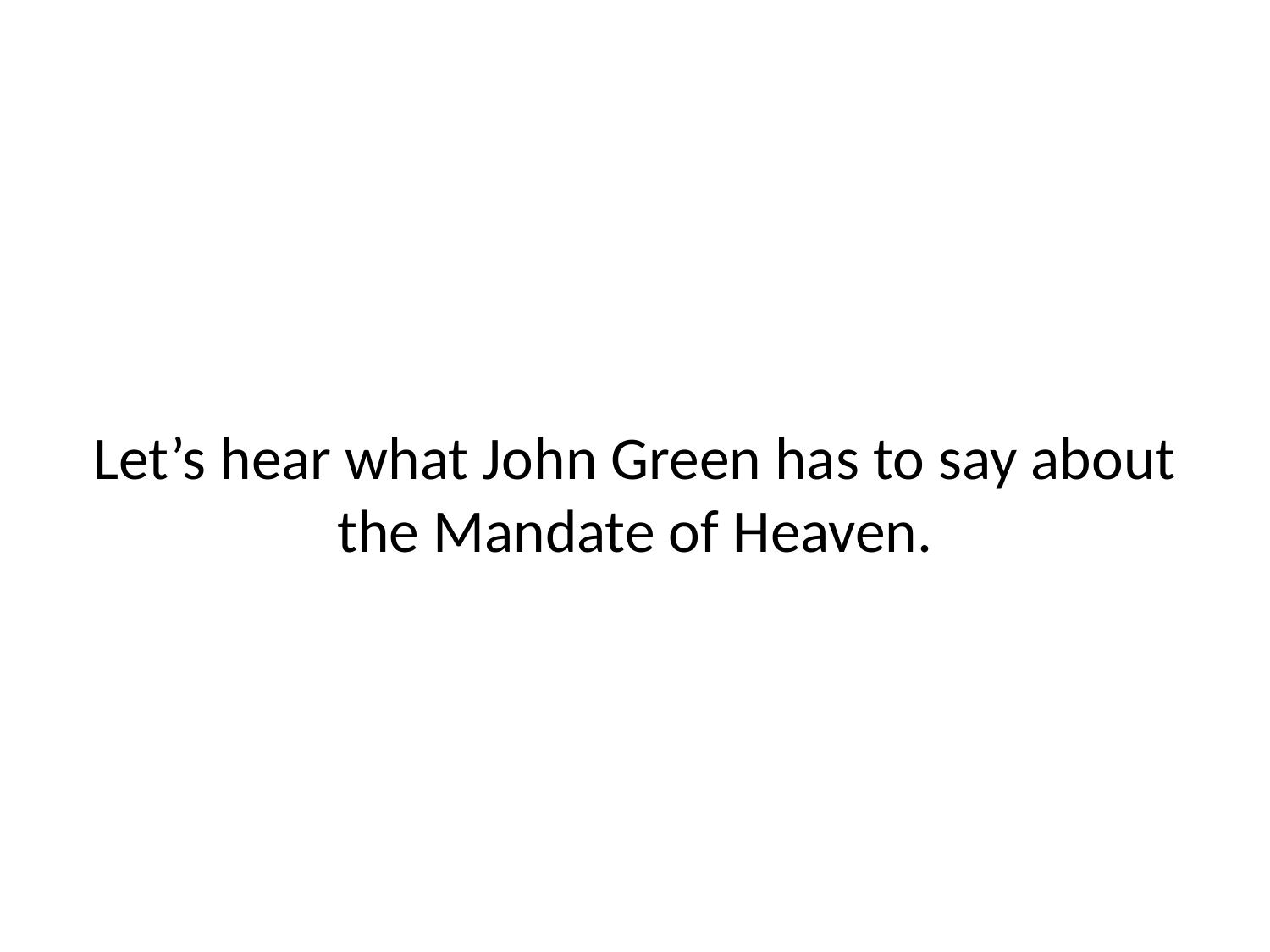

# Let’s hear what John Green has to say about the Mandate of Heaven.